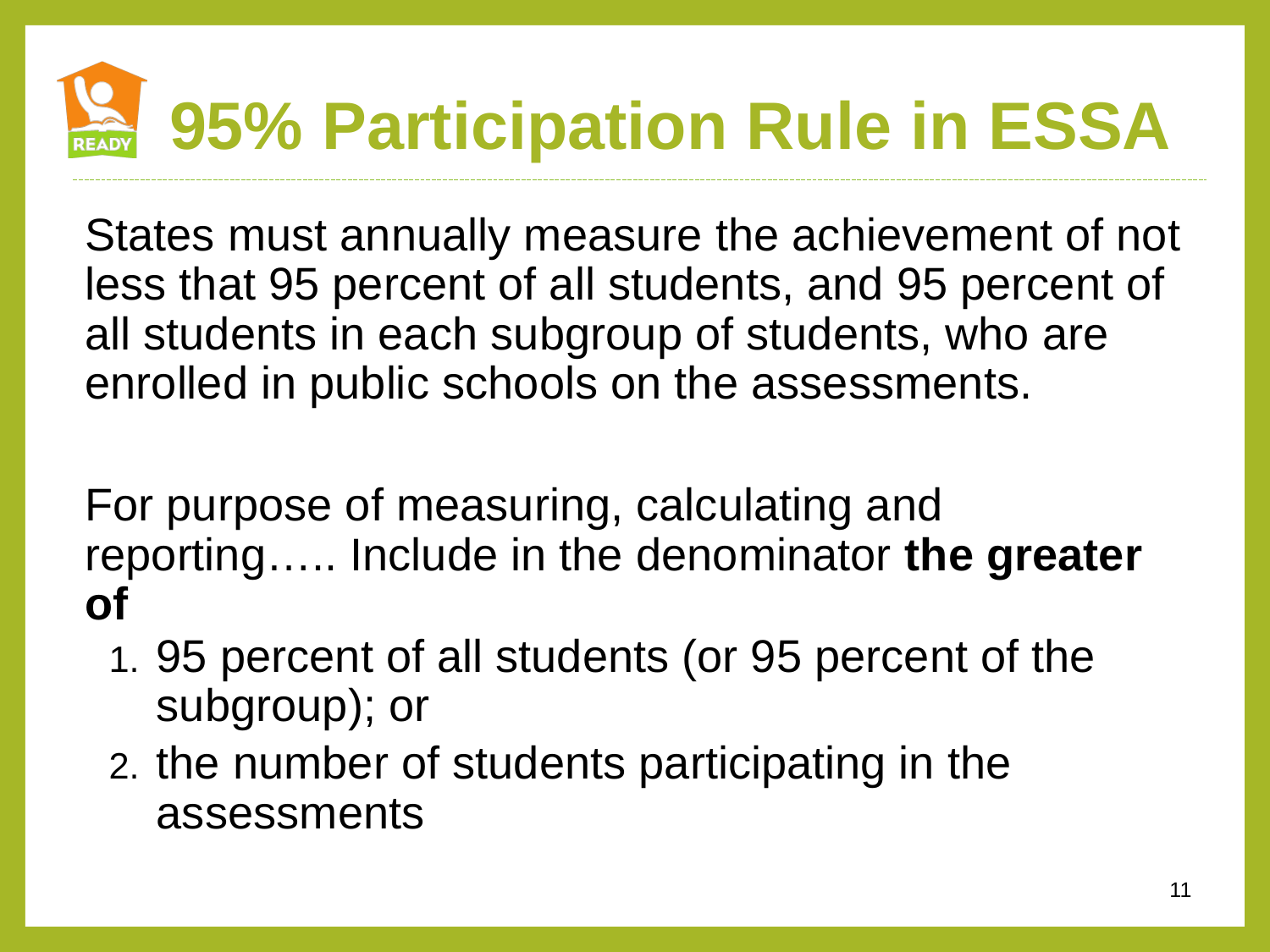

# 95% Participation Rule in ESSA
States must annually measure the achievement of not less that 95 percent of all students, and 95 percent of all students in each subgroup of students, who are enrolled in public schools on the assessments.

For purpose of measuring, calculating and reporting….. Include in the denominator the greater of
95 percent of all students (or 95 percent of the subgroup); or
the number of students participating in the assessments
11